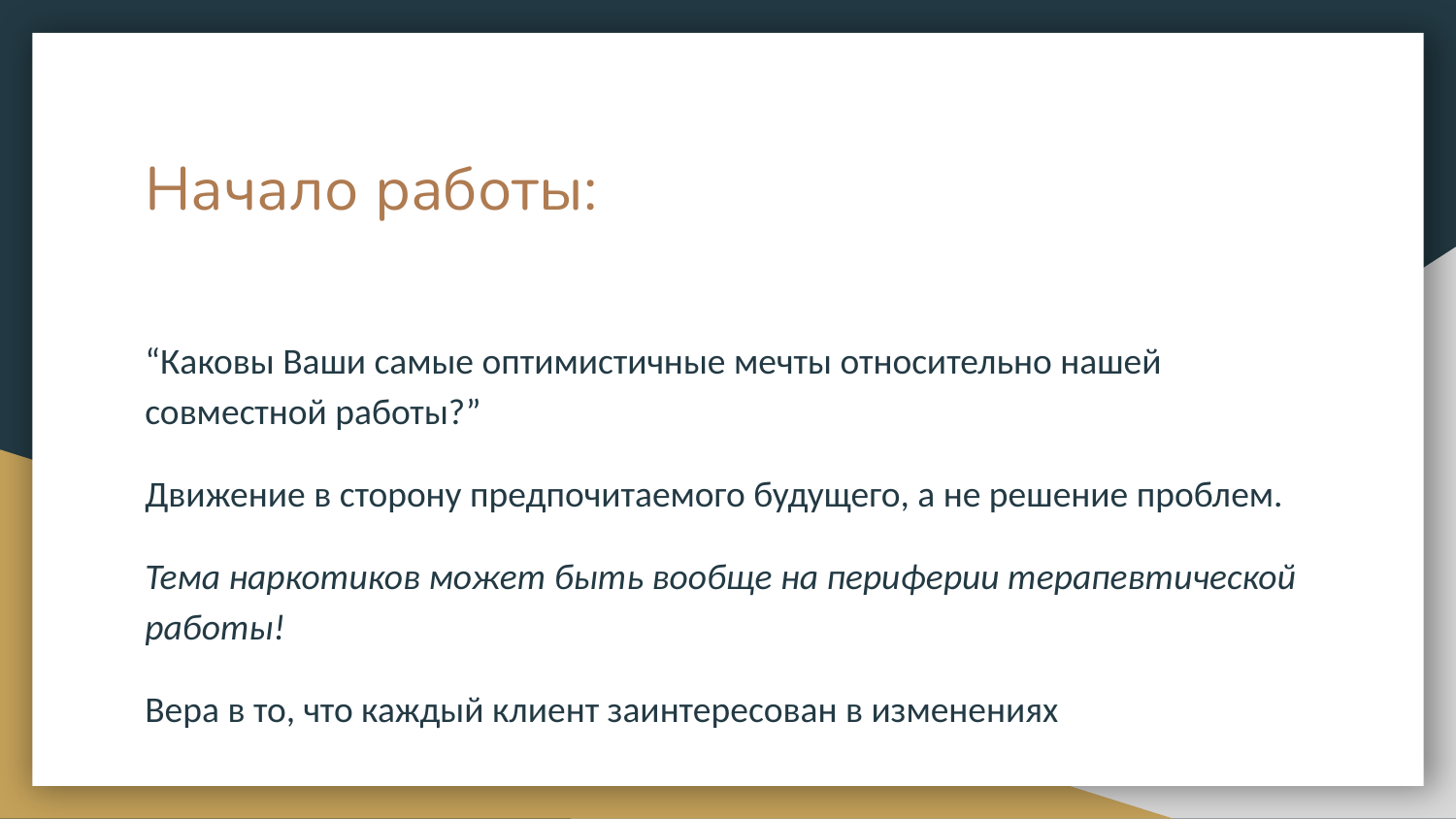

# Начало работы:
“Каковы Ваши самые оптимистичные мечты относительно нашей совместной работы?”
Движение в сторону предпочитаемого будущего, а не решение проблем.
Тема наркотиков может быть вообще на периферии терапевтической работы!
Вера в то, что каждый клиент заинтересован в изменениях